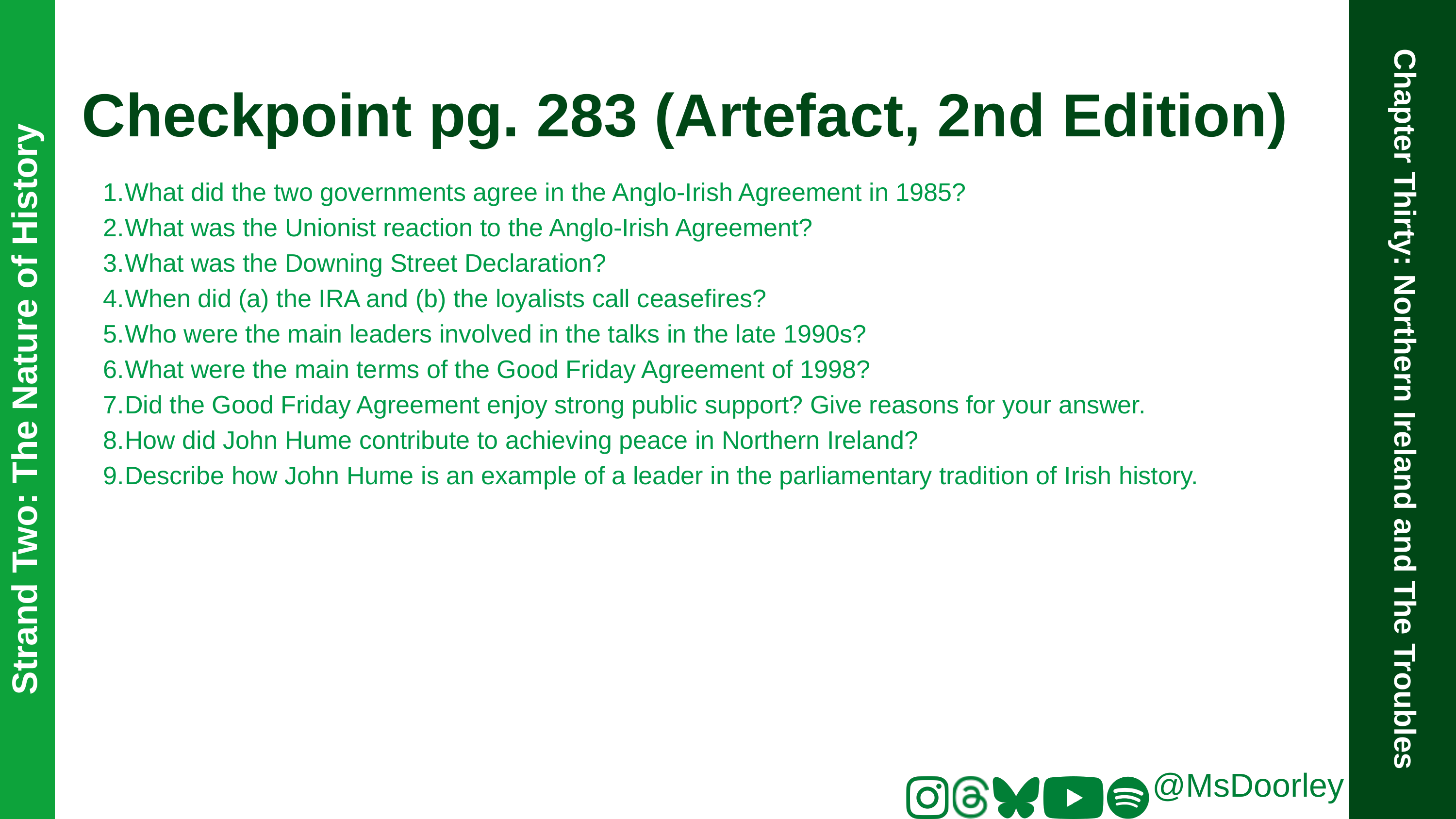

Checkpoint pg. 283 (Artefact, 2nd Edition)
What did the two governments agree in the Anglo-Irish Agreement in 1985?
What was the Unionist reaction to the Anglo-Irish Agreement?
What was the Downing Street Declaration?
When did (a) the IRA and (b) the loyalists call ceasefires?
Who were the main leaders involved in the talks in the late 1990s?
What were the main terms of the Good Friday Agreement of 1998?
Did the Good Friday Agreement enjoy strong public support? Give reasons for your answer.
How did John Hume contribute to achieving peace in Northern Ireland?
Describe how John Hume is an example of a leader in the parliamentary tradition of Irish history.
Strand Two: The Nature of History

Chapter Thirty: Northern Ireland and The Troubles

@MsDoorley